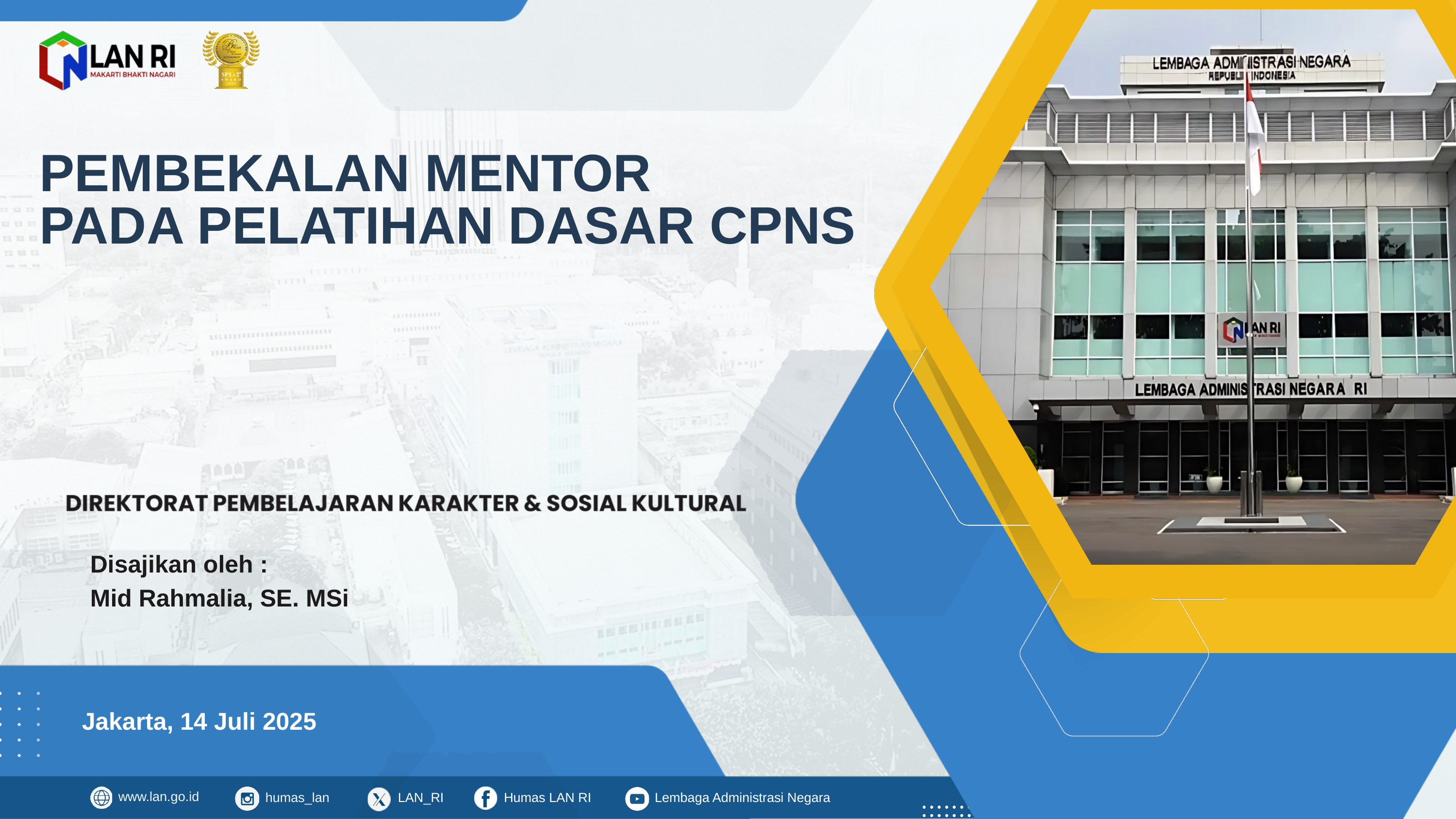

PEMBEKALAN MENTOR
PADA PELATIHAN DASAR CPNS

Disajikan oleh :
Mid Rahmalia, SE. MSi

Jakarta, 14 Juli 2025

www.lan.go.id

humas_lan

LAN_RI

Humas LAN RI

Lembaga Administrasi Negara